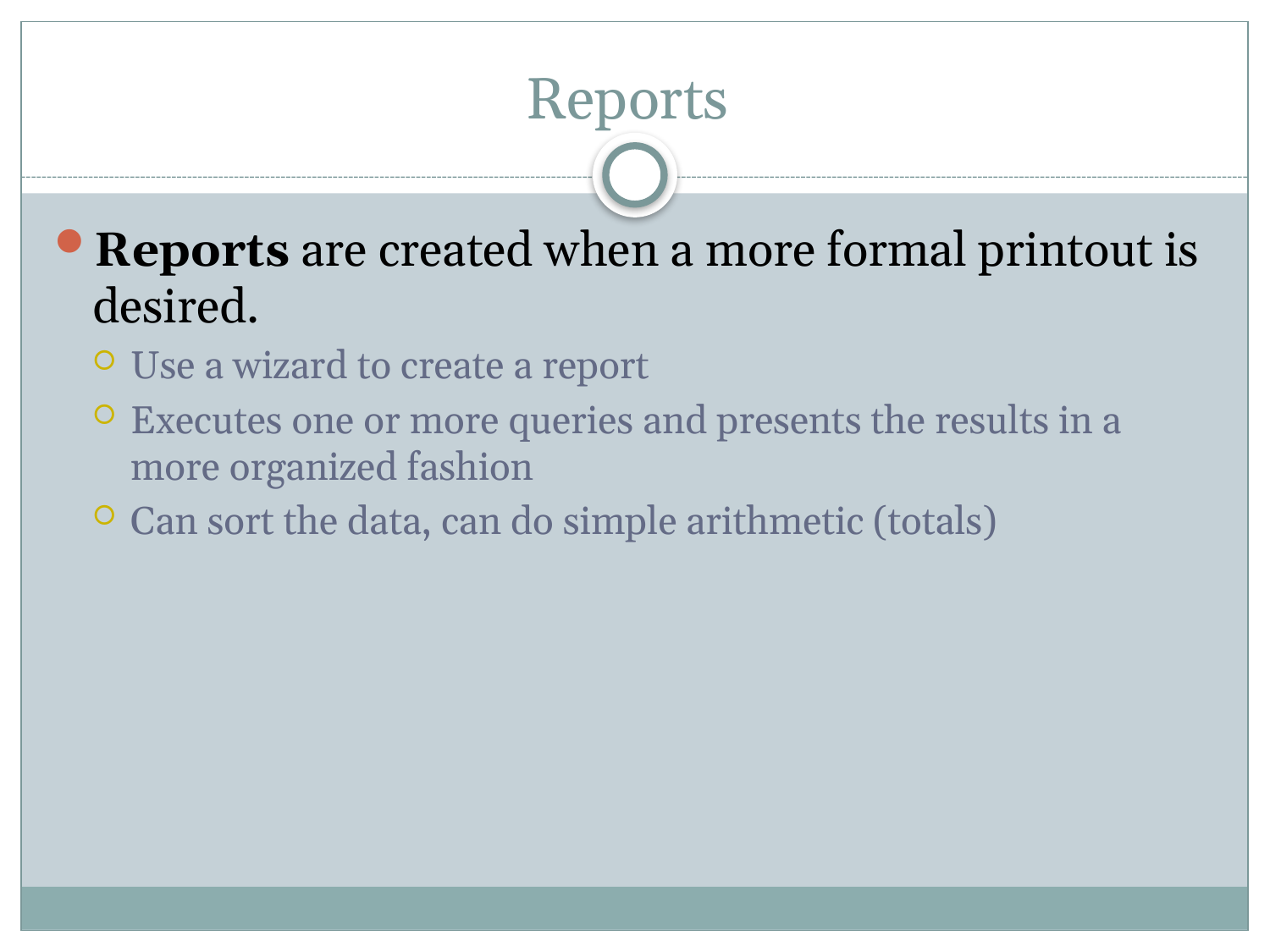

# Reports
Reports are created when a more formal printout is desired.
Use a wizard to create a report
Executes one or more queries and presents the results in a more organized fashion
Can sort the data, can do simple arithmetic (totals)